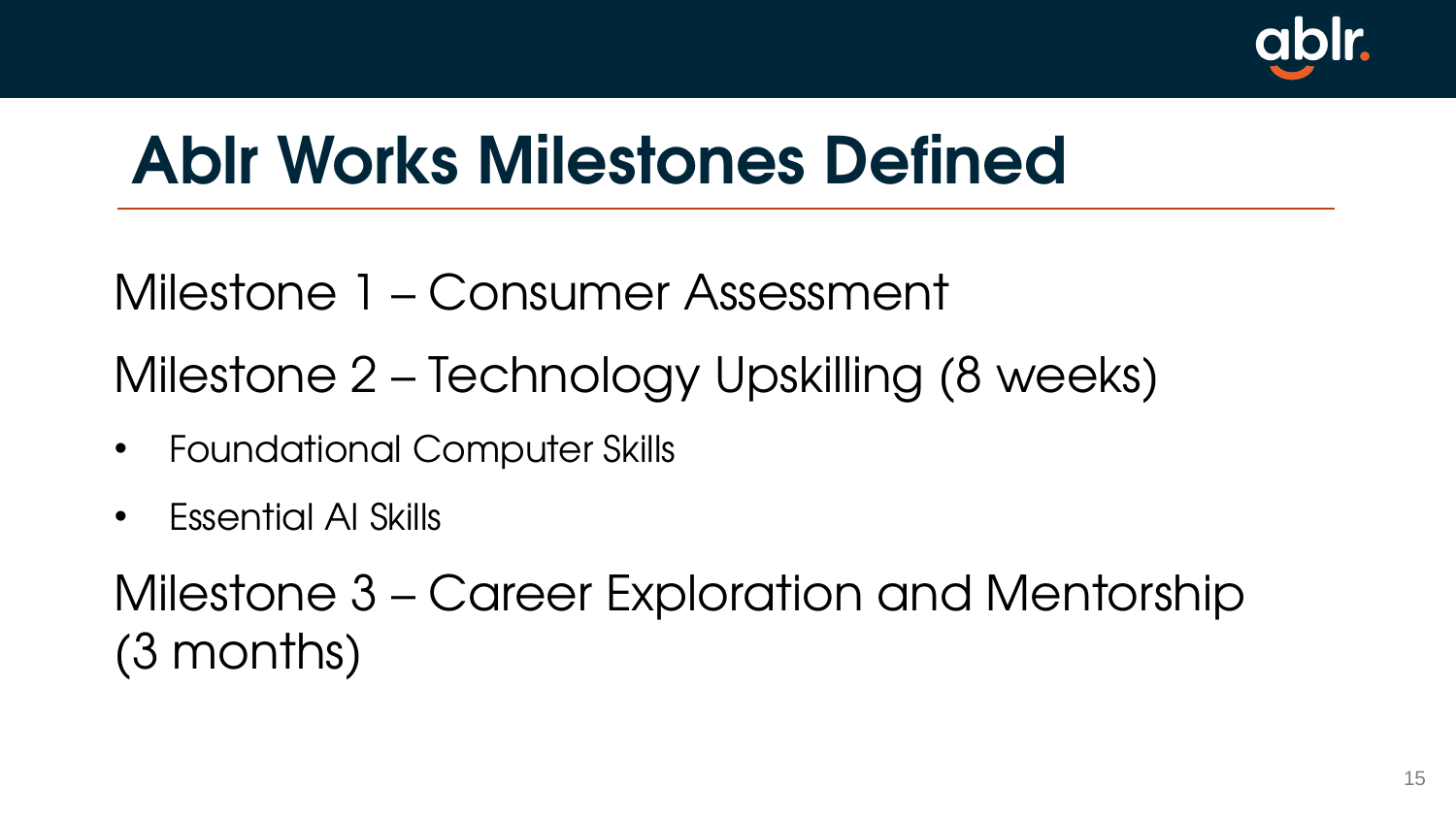

# Ablr Works Milestones Defined
Milestone 1 – Consumer Assessment
Milestone 2 – Technology Upskilling (8 weeks)
Foundational Computer Skills
Essential AI Skills
Milestone 3 – Career Exploration and Mentorship (3 months)
15